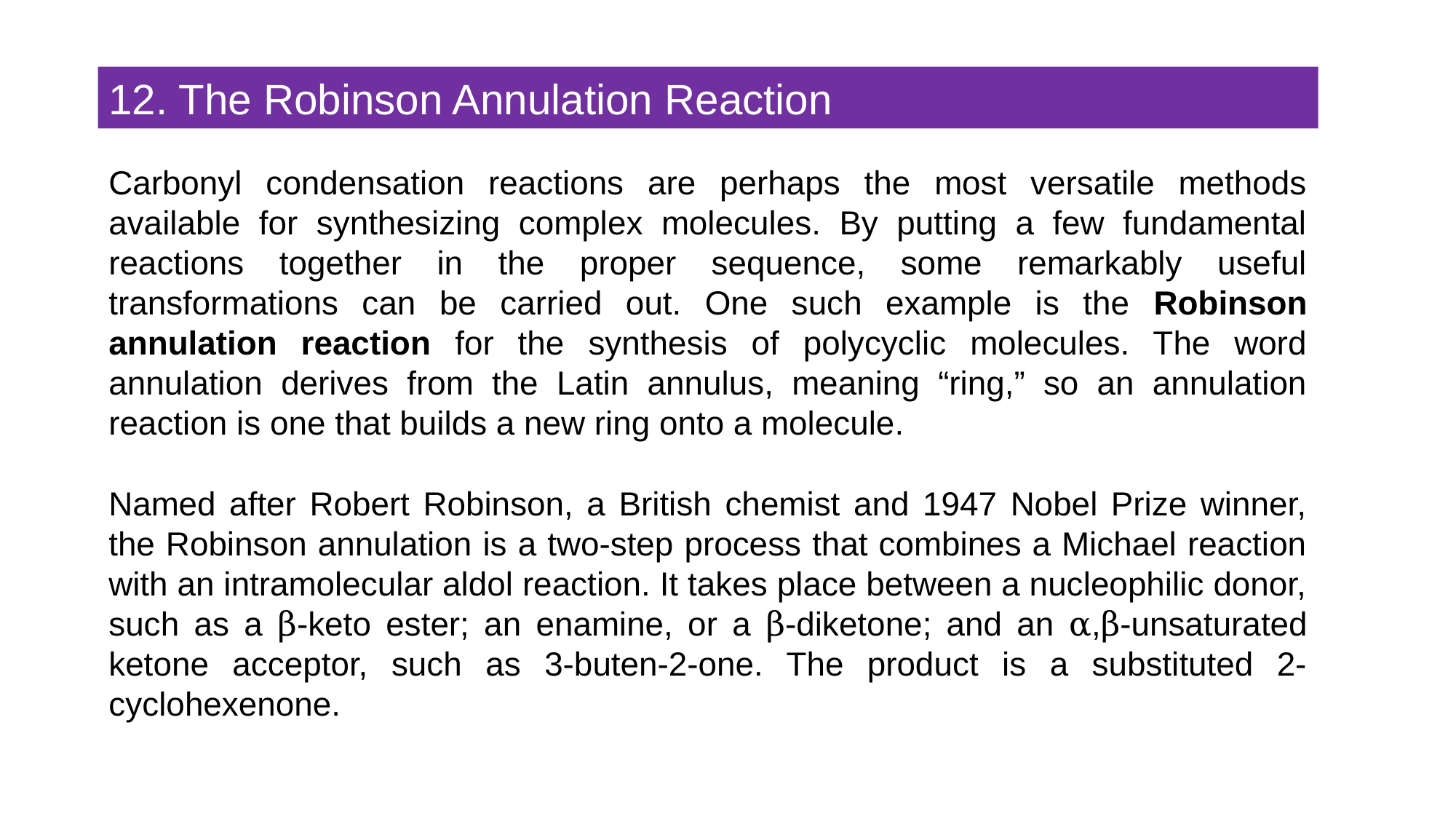

12. The Robinson Annulation Reaction
Carbonyl condensation reactions are perhaps the most versatile methods available for synthesizing complex molecules. By putting a few fundamental reactions together in the proper sequence, some remarkably useful transformations can be carried out. One such example is the Robinson annulation reaction for the synthesis of polycyclic molecules. The word annulation derives from the Latin annulus, meaning “ring,” so an annulation reaction is one that builds a new ring onto a molecule.
Named after Robert Robinson, a British chemist and 1947 Nobel Prize winner, the Robinson annulation is a two-step process that combines a Michael reaction with an intramolecular aldol reaction. It takes place between a nucleophilic donor, such as a β-keto ester; an enamine, or a β-diketone; and an α,β-unsaturated ketone acceptor, such as 3-buten-2-one. The product is a substituted 2-cyclohexenone.